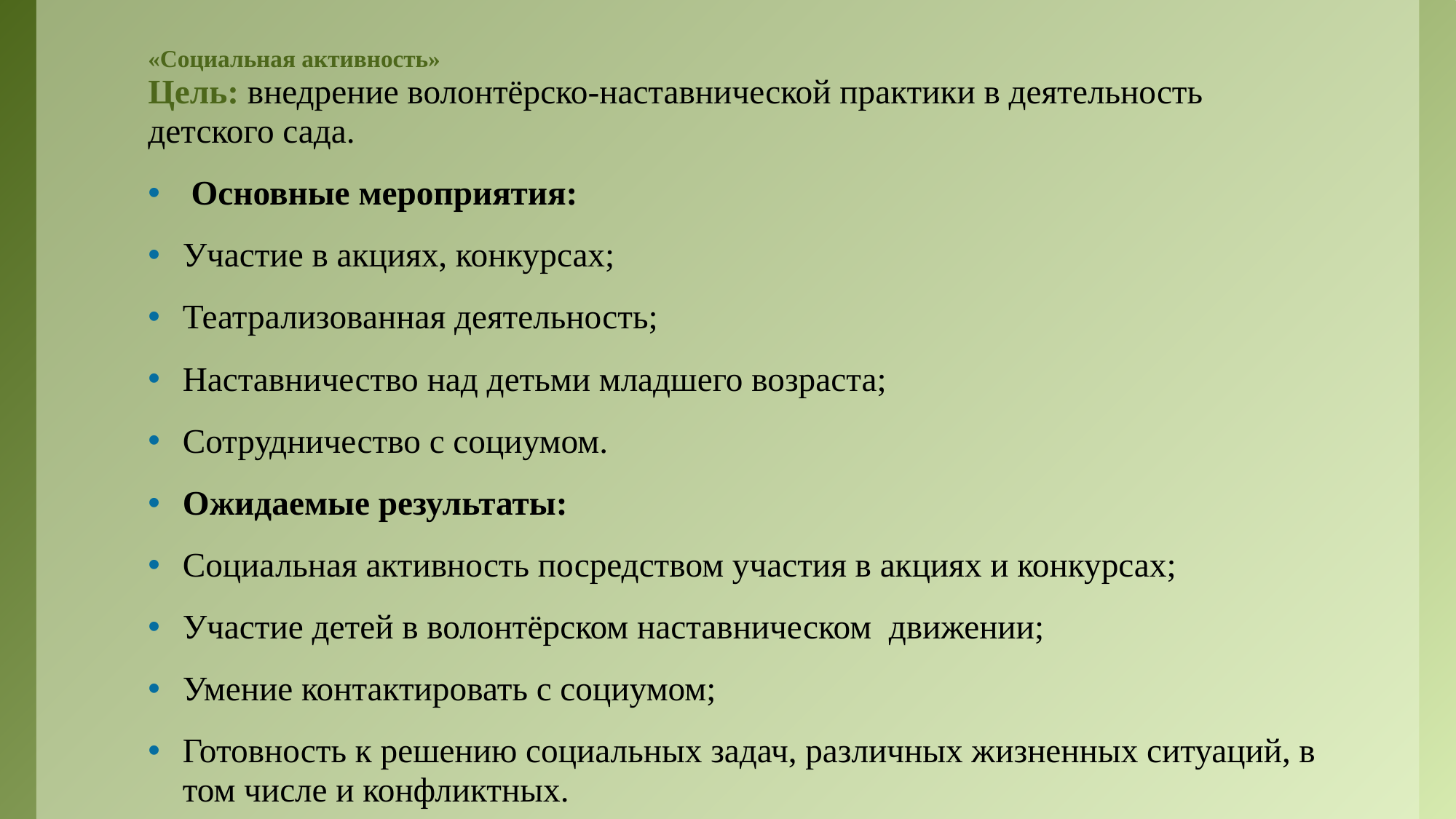

# «Социальная активность»
Цель: внедрение волонтёрско-наставнической практики в деятельность детского сада.
 Основные мероприятия:
Участие в акциях, конкурсах;
Театрализованная деятельность;
Наставничество над детьми младшего возраста;
Сотрудничество с социумом.
Ожидаемые результаты:
Социальная активность посредством участия в акциях и конкурсах;
Участие детей в волонтёрском наставническом  движении;
Умение контактировать с социумом;
Готовность к решению социальных задач, различных жизненных ситуаций, в том числе и конфликтных.